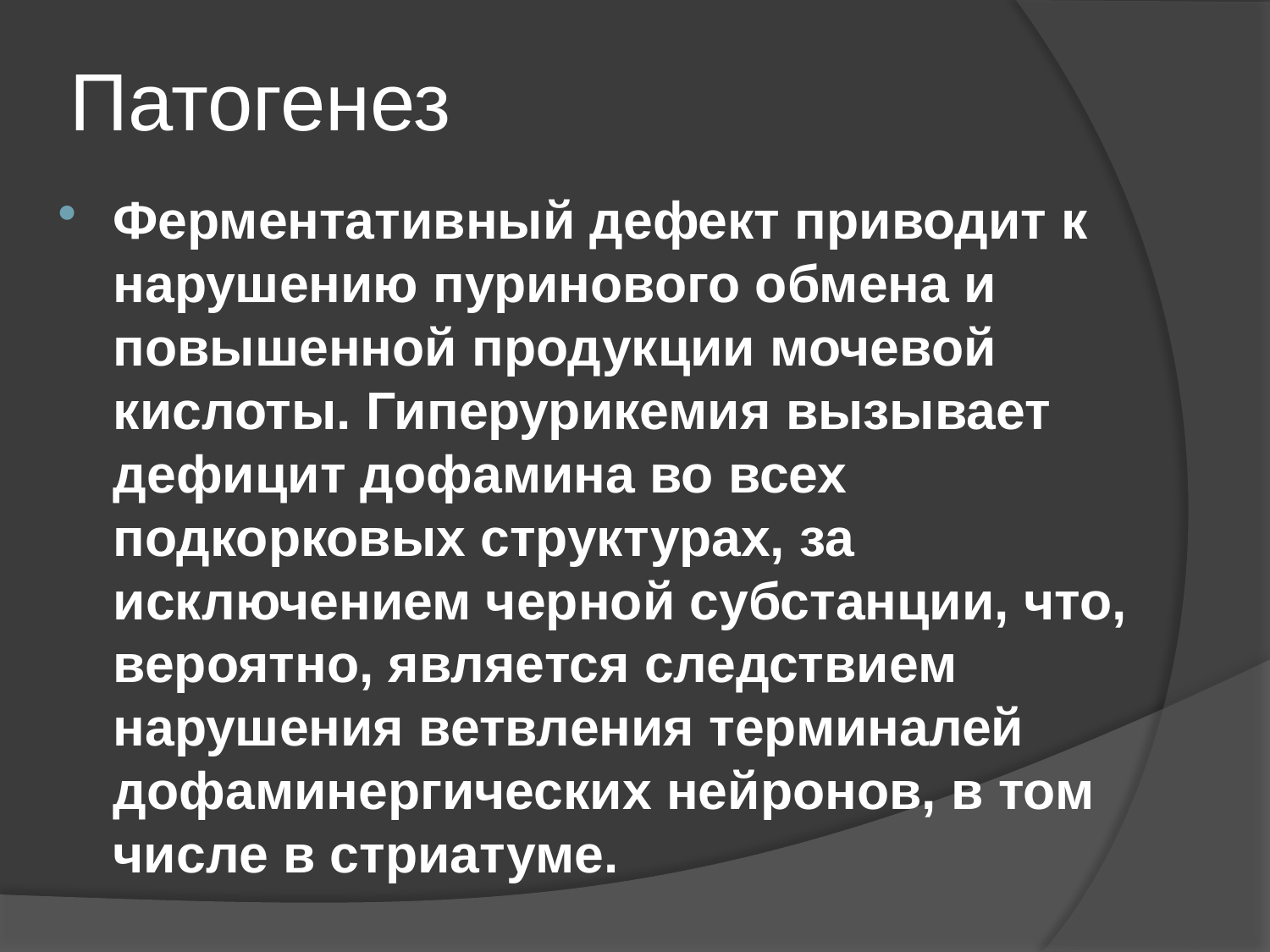

# Патогенез
Ферментативный дефект приводит к нарушению пуринового обмена и повышенной продукции мочевой кислоты. Гиперурикемия вызывает дефицит дофамина во всех подкорковых структурах, за исключением черной субстанции, что, вероятно, является следствием нарушения ветвления терминалей дофаминергических нейронов, в том числе в стриатуме.